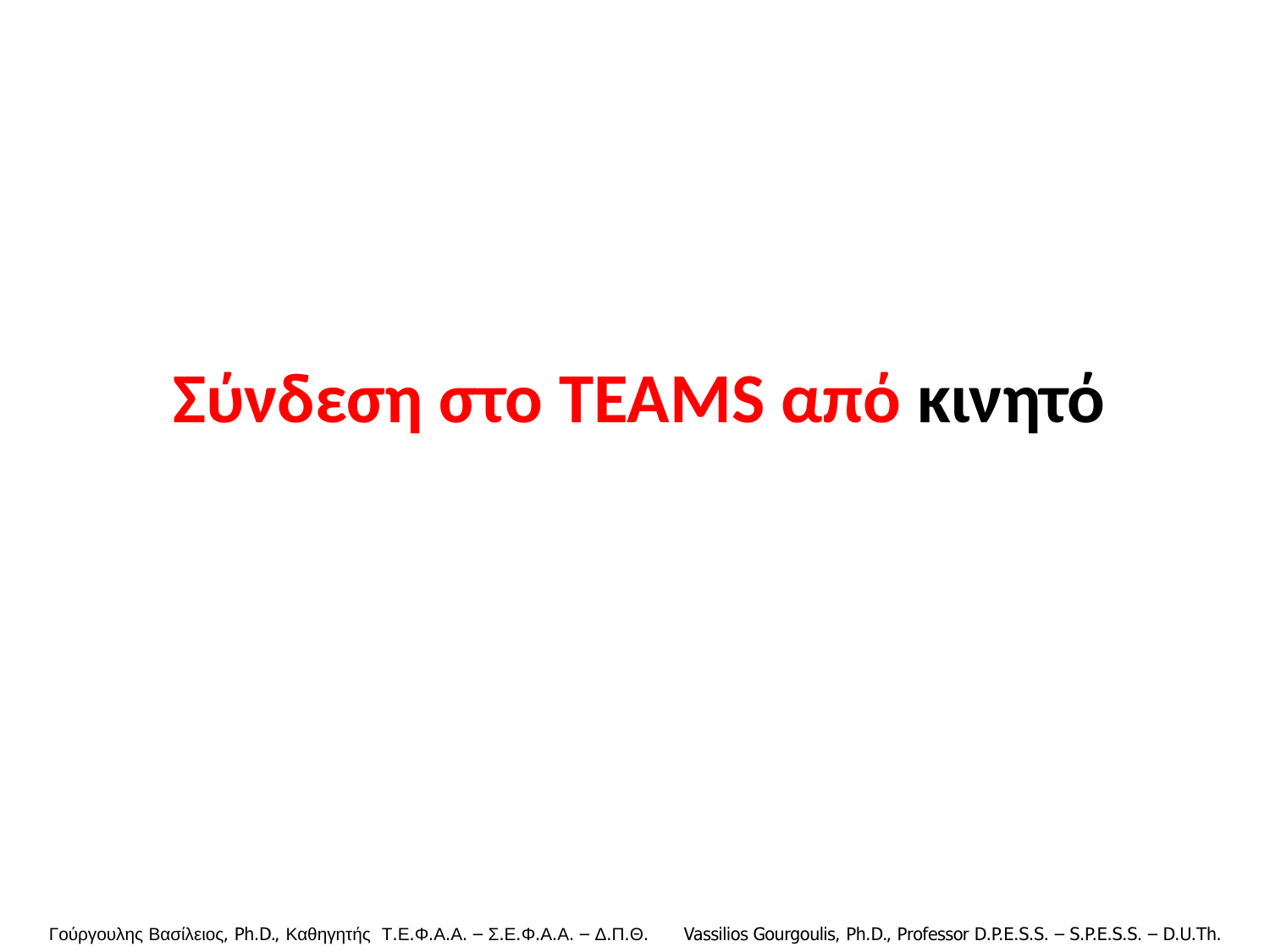

Σύνδεση στο TEAMS από κινητό
Γούργουλης Βασίλειος, Ph.D., Καθηγητής  Τ.Ε.Φ.Α.Α. – Σ.Ε.Φ.Α.Α. – Δ.Π.Θ. 	Vassilios Gourgoulis, Ph.D., Professor D.P.E.S.S. – S.P.E.S.S. – D.U.Th.